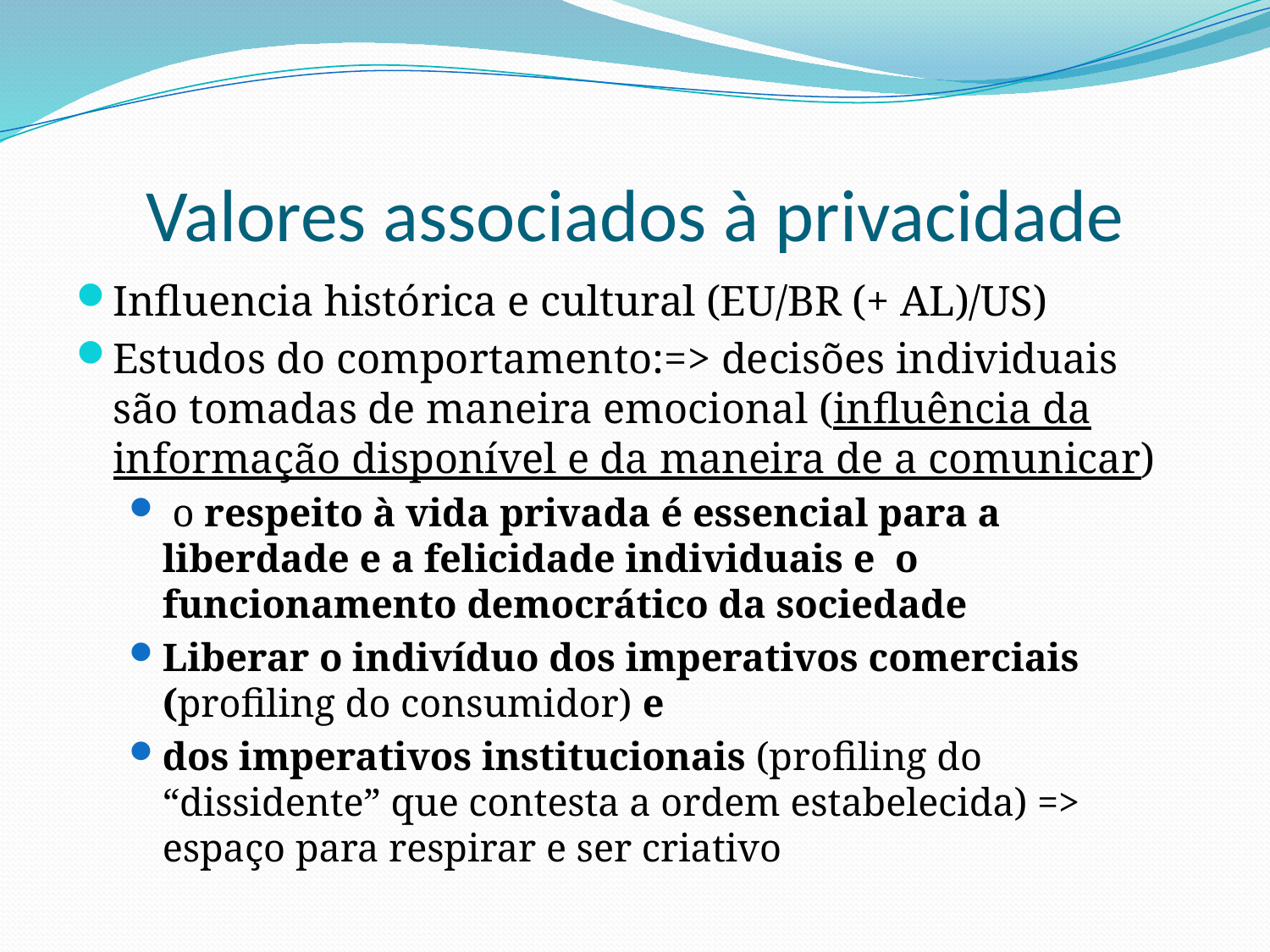

# Valores associados à privacidade
Influencia histórica e cultural (EU/BR (+ AL)/US)
Estudos do comportamento:=> decisões individuais são tomadas de maneira emocional (influência da informação disponível e da maneira de a comunicar)
 o respeito à vida privada é essencial para a liberdade e a felicidade individuais e  o funcionamento democrático da sociedade
Liberar o indivíduo dos imperativos comerciais (profiling do consumidor) e
dos imperativos institucionais (profiling do “dissidente” que contesta a ordem estabelecida) => espaço para respirar e ser criativo